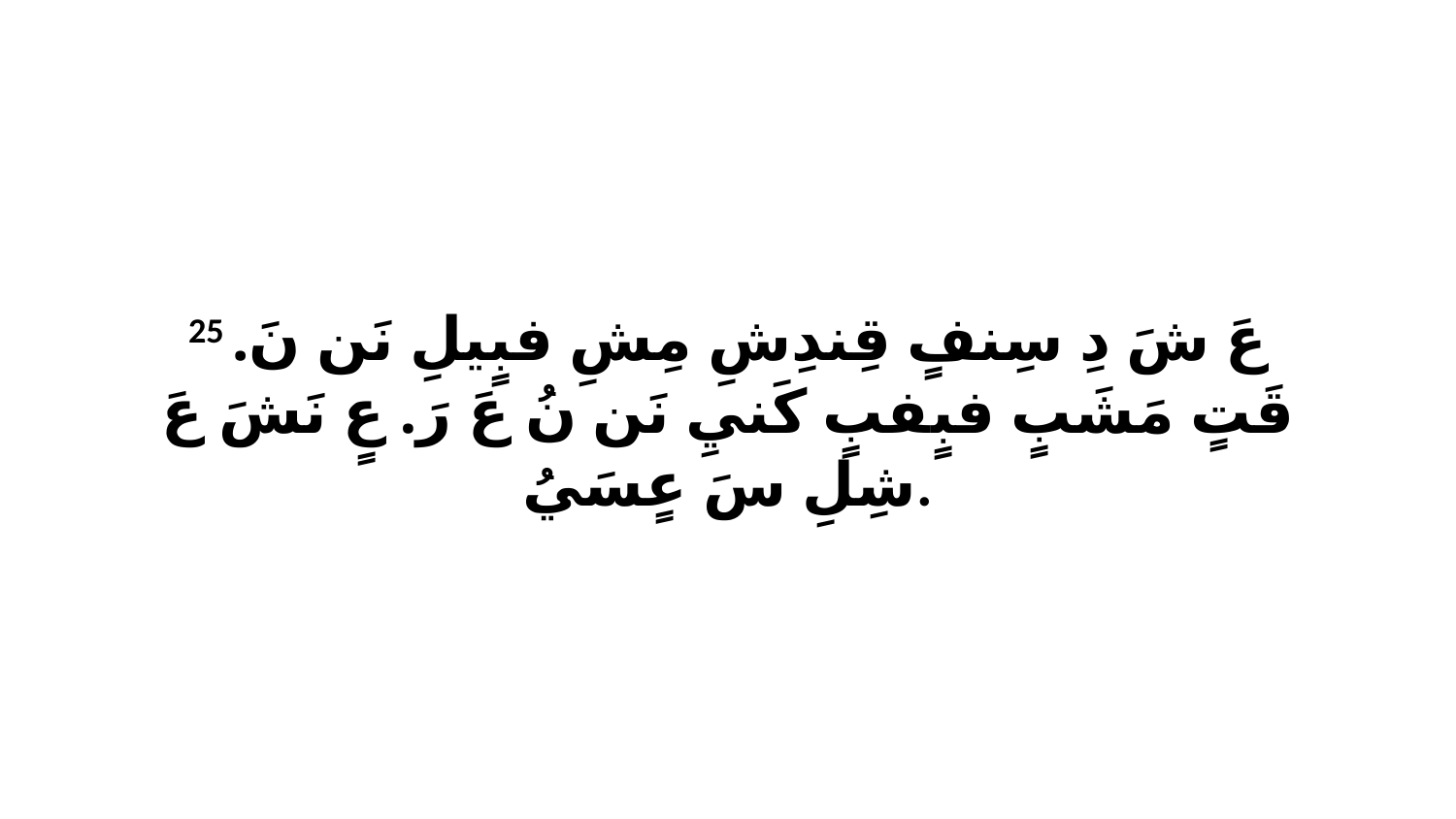

25 عَ شَ دِ سِنفٍ قِندِشِ مِشِ فبٍيلِ نَن نَ. قَتٍ مَشَبٍ فبٍفبٍ كَنيِ نَن نُ عَ رَ. عٍ نَشَ عَ شِلِ سَ عٍسَيُ.